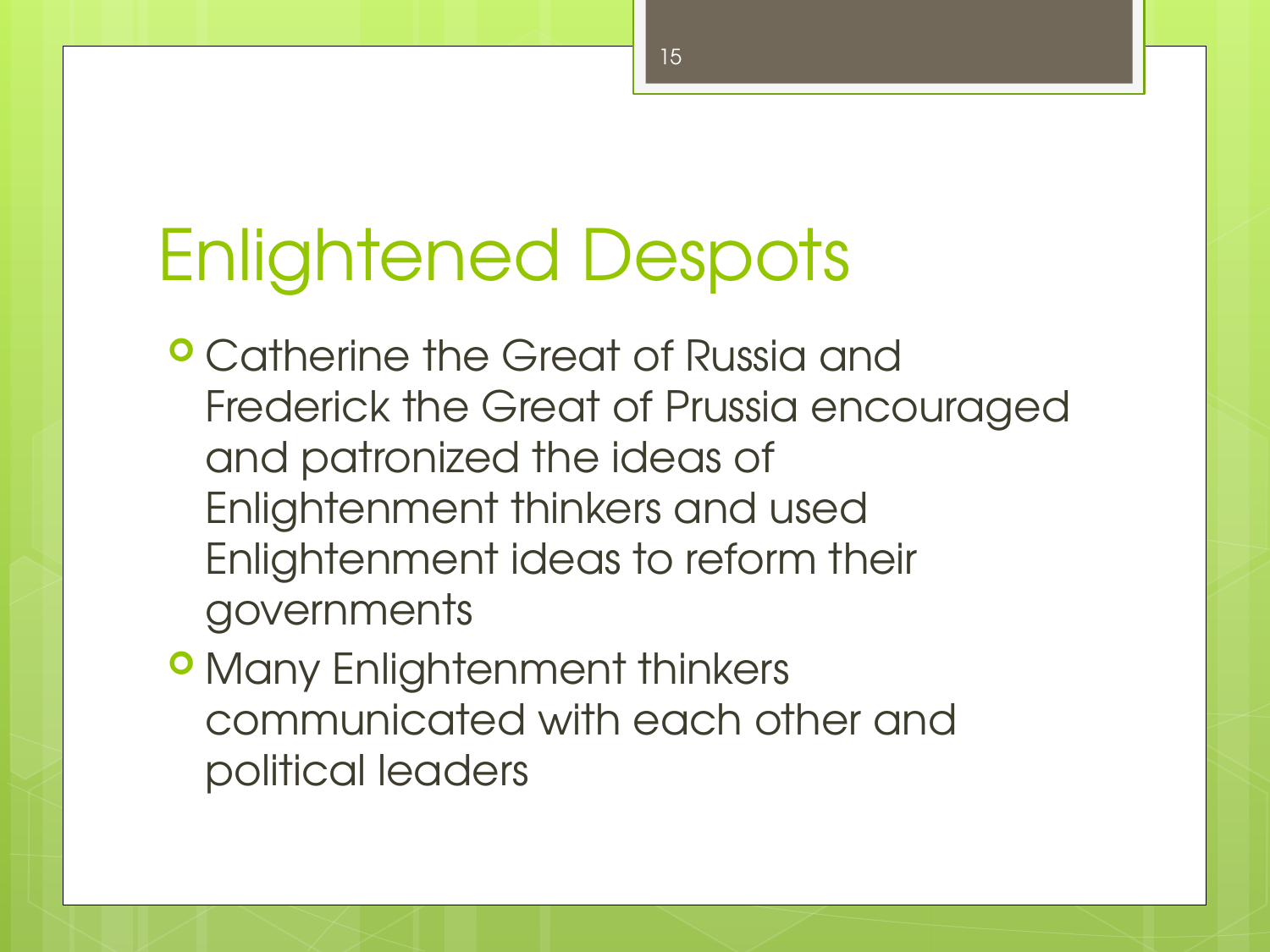

15
# Enlightened Despots
Catherine the Great of Russia and Frederick the Great of Prussia encouraged and patronized the ideas of Enlightenment thinkers and used Enlightenment ideas to reform their governments
Many Enlightenment thinkers communicated with each other and political leaders